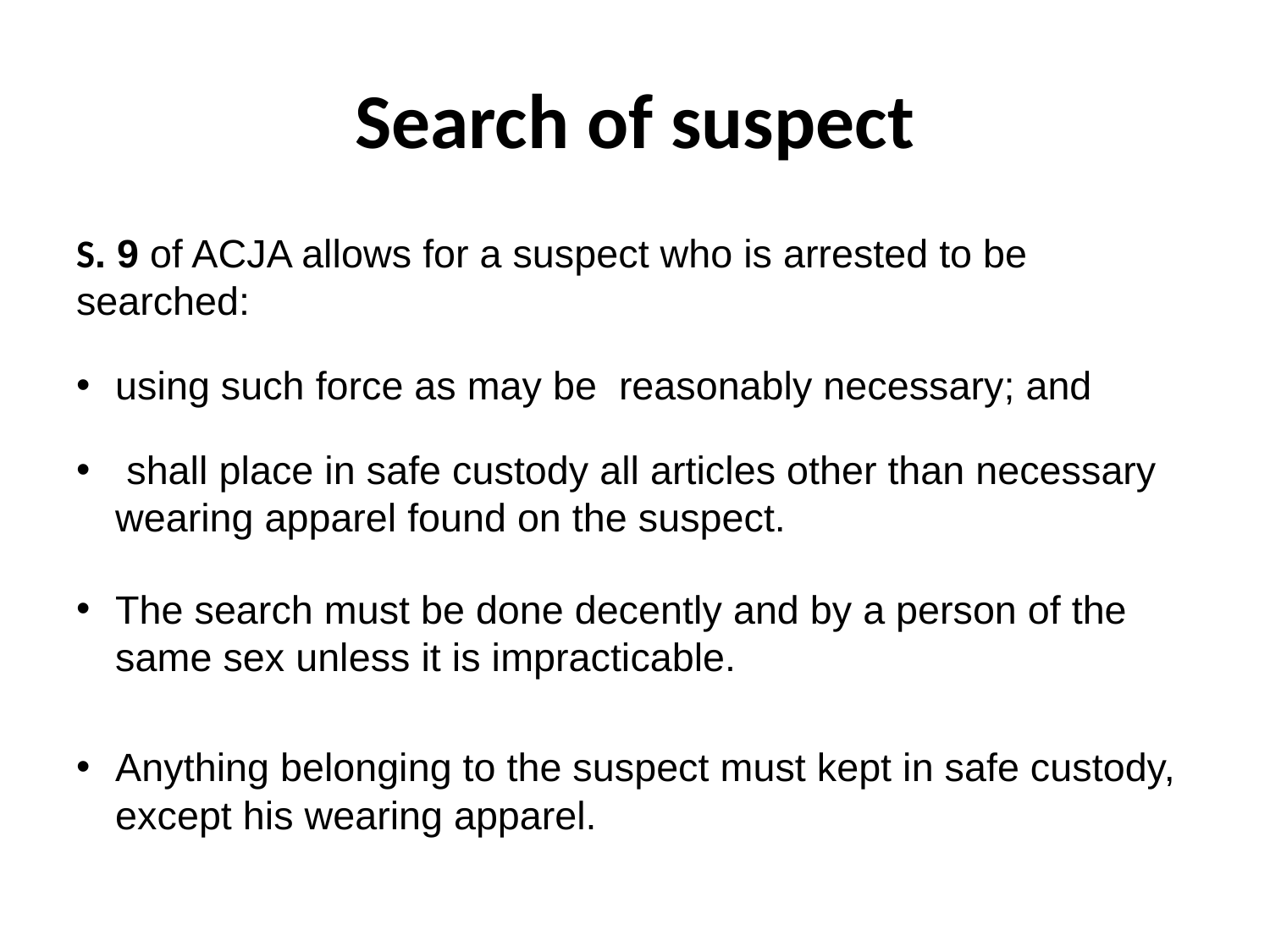

# Search of suspect
S. 9 of ACJA allows for a suspect who is arrested to be searched:

using such force as may be  reasonably necessary; and

 shall place in safe custody all articles other than necessary wearing apparel found on the suspect.

The search must be done decently and by a person of the same sex unless it is impracticable.

Anything belonging to the suspect must kept in safe custody, except his wearing apparel.